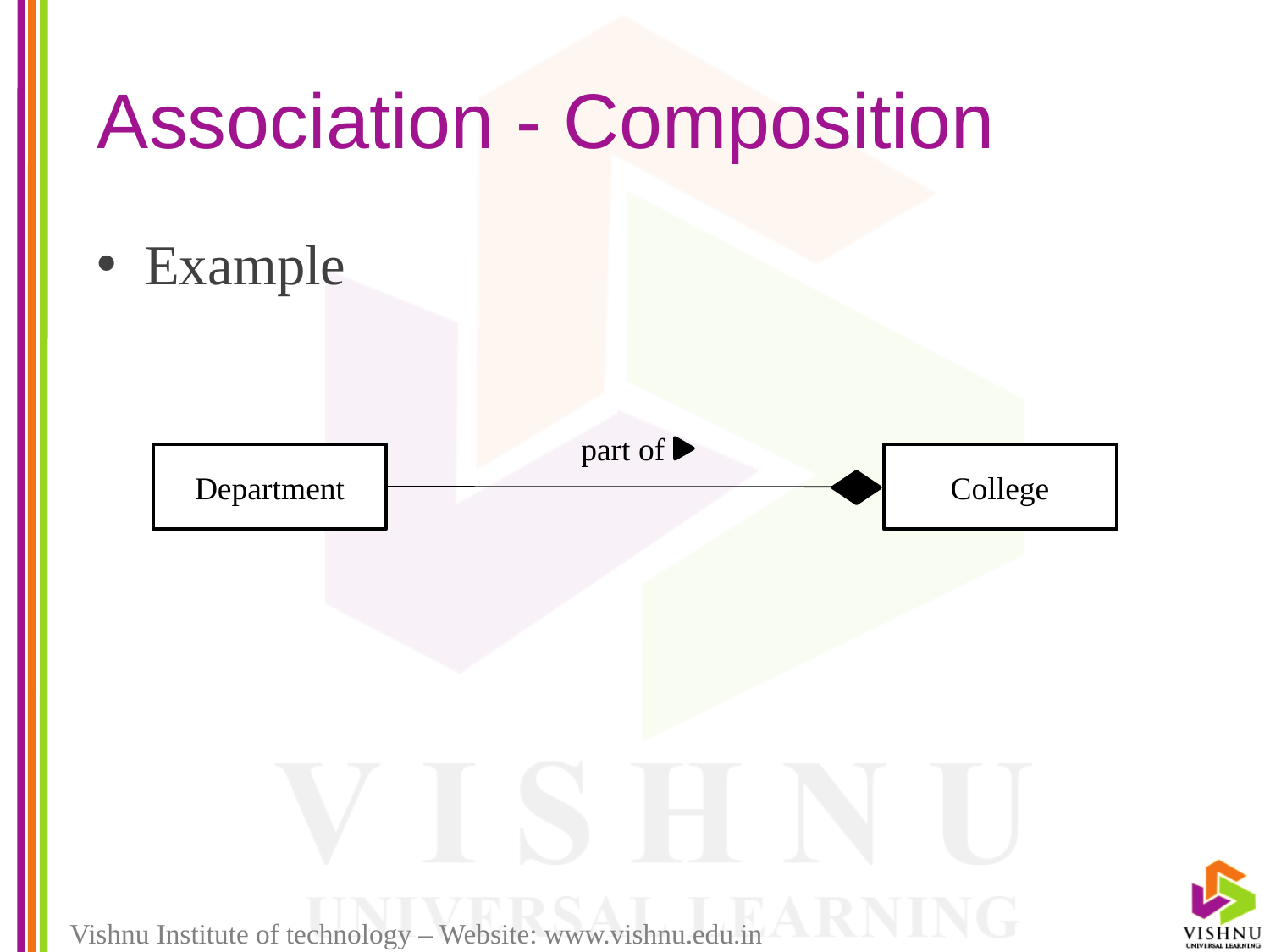

# Association - Composition
Example
part of

Department
College